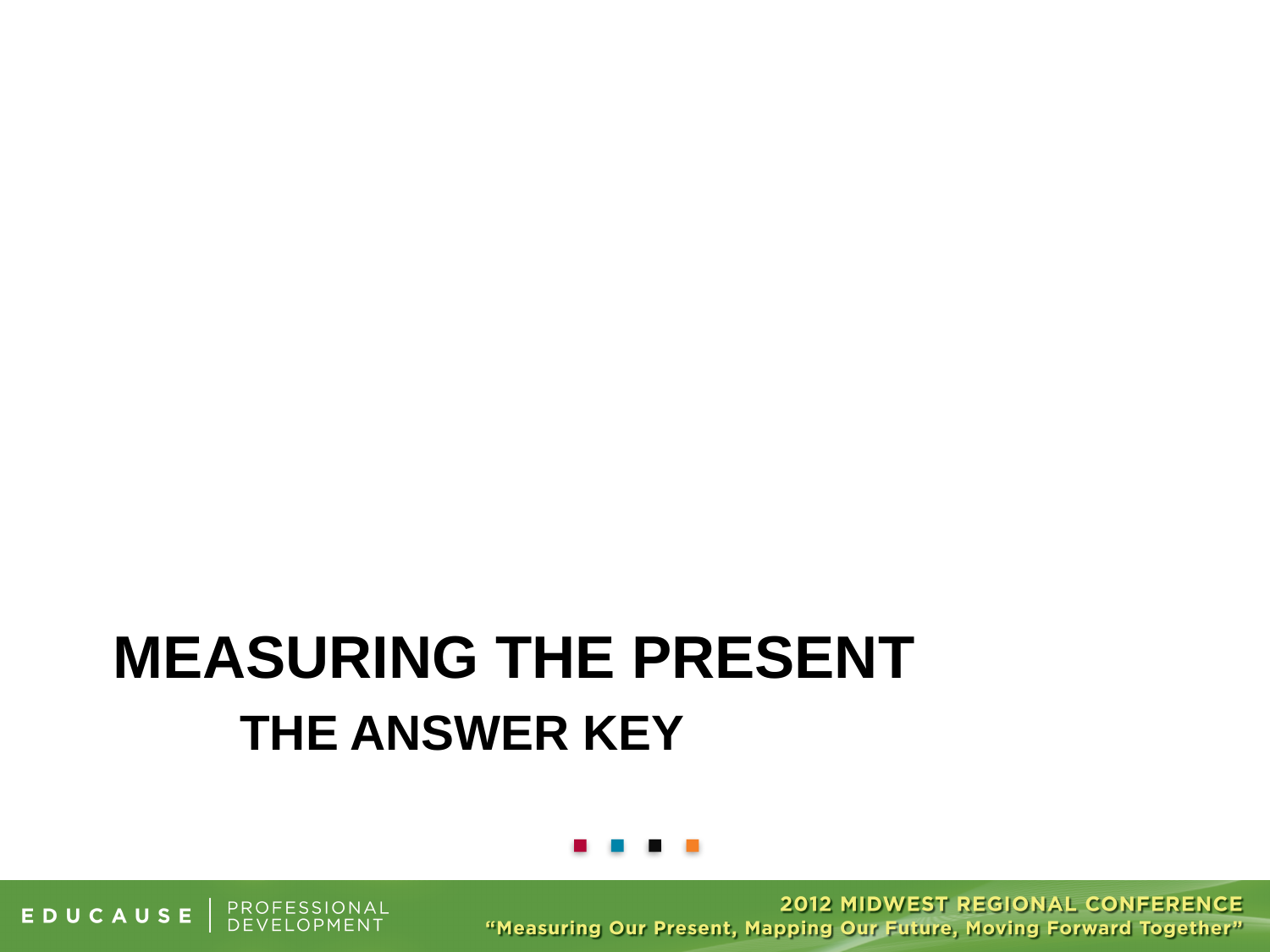

# Measuring the Present The Answer Key